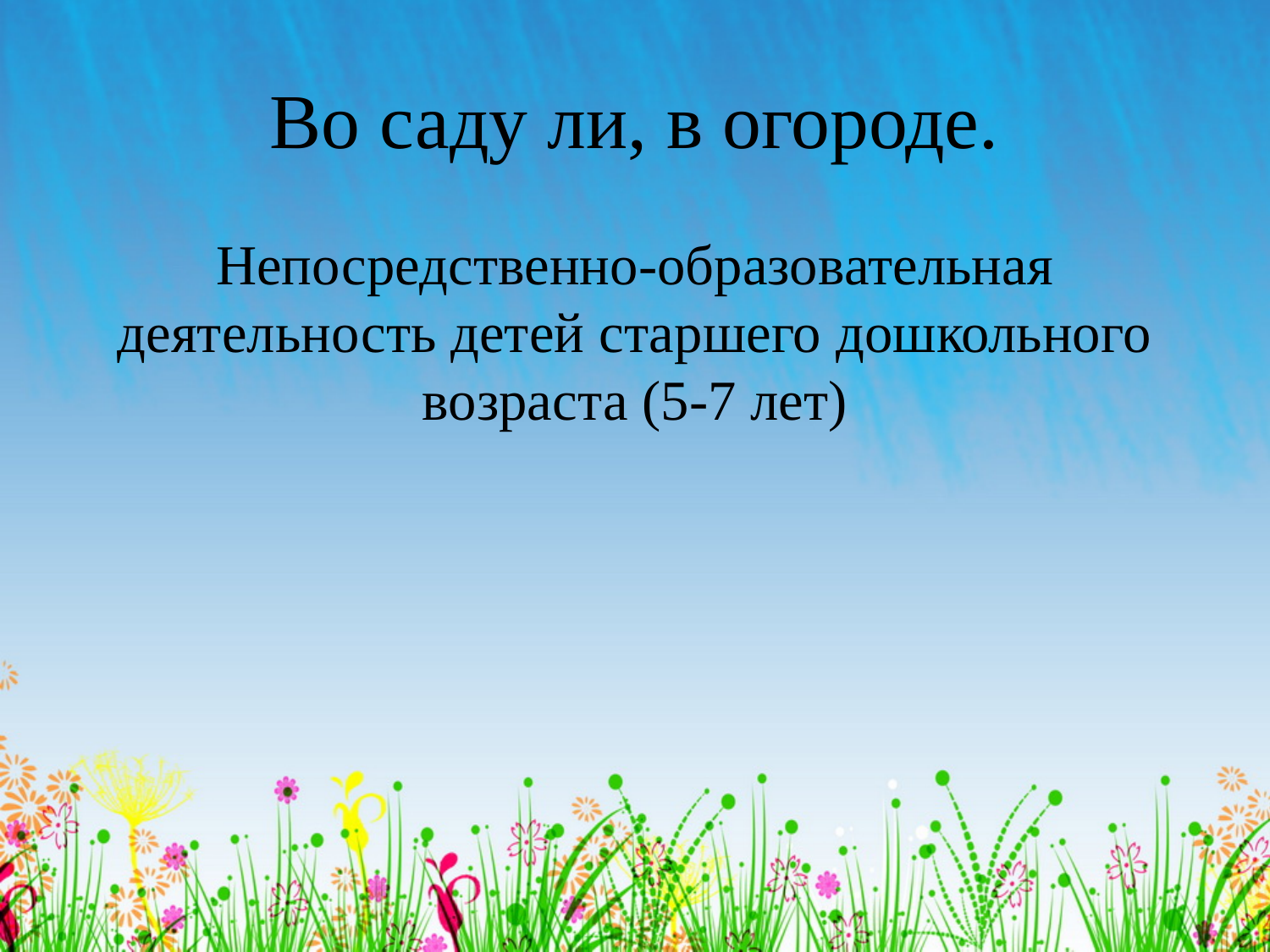

# Во саду ли, в огороде.
Непосредственно-образовательная деятельность детей старшего дошкольного возраста (5-7 лет)